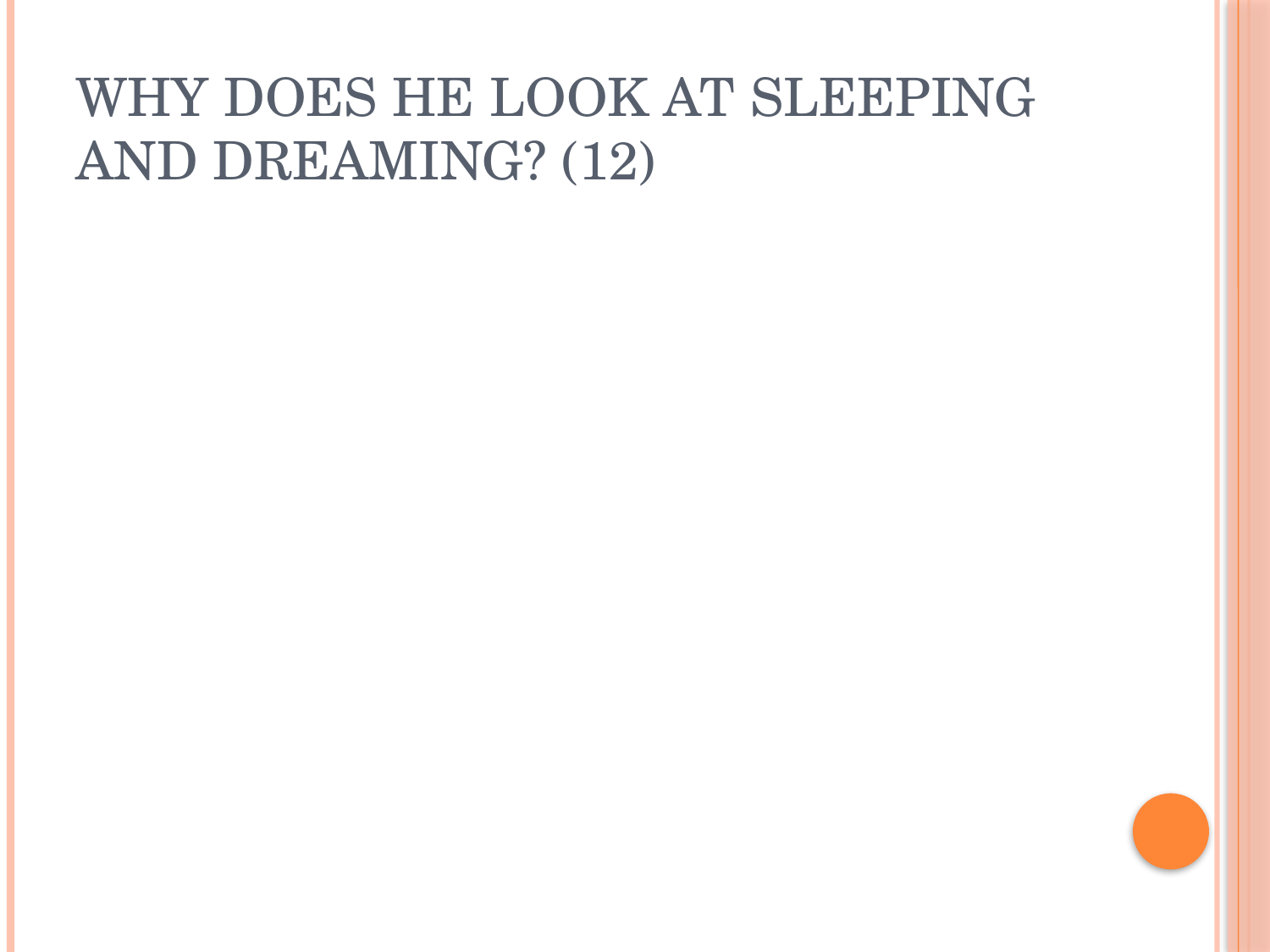

# Why does he look at sleeping and dreaming? (12)